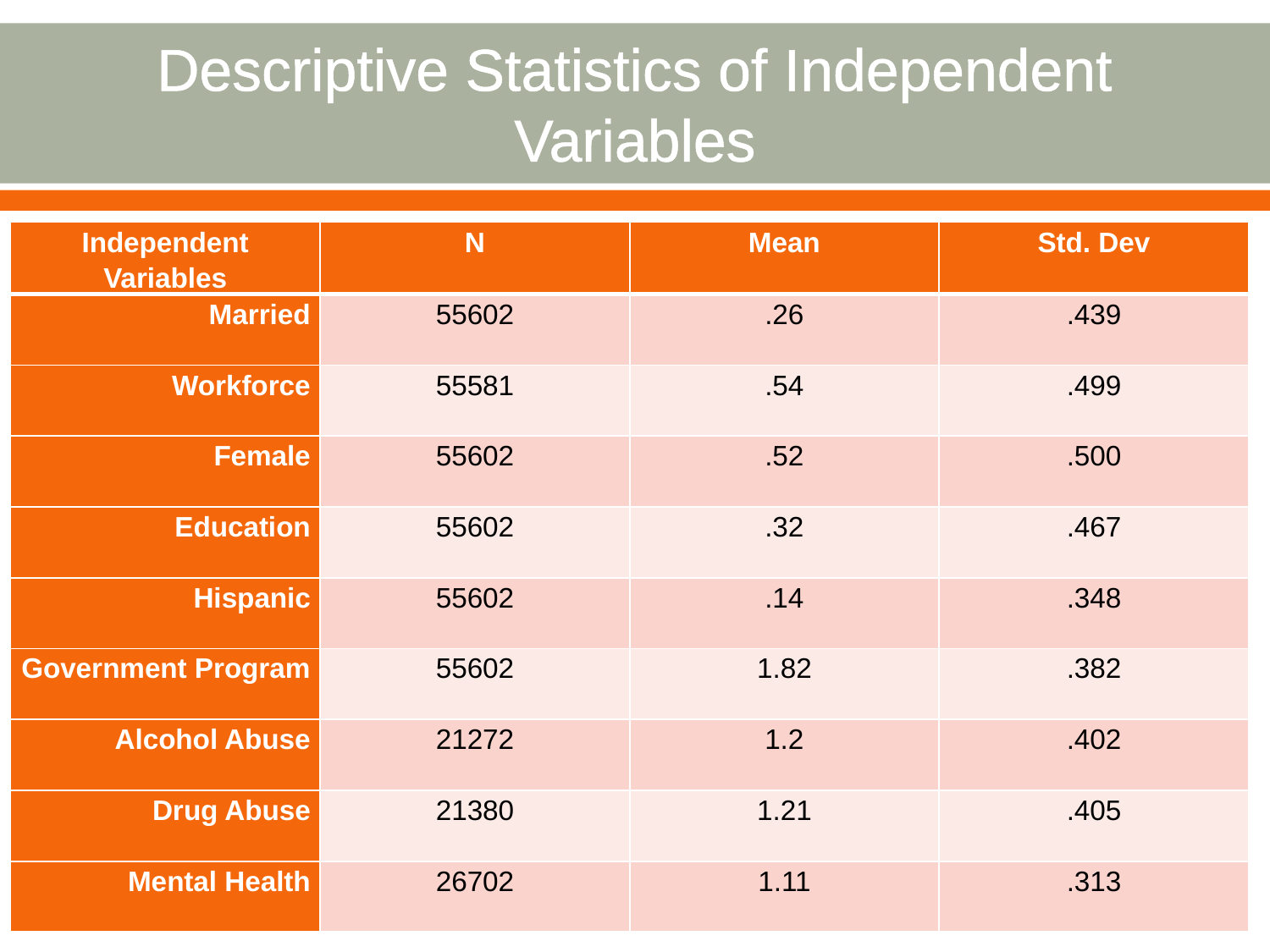

# Descriptive Statistics of Independent Variables
| Independent Variables | N | Mean | Std. Dev |
| --- | --- | --- | --- |
| Married | 55602 | .26 | .439 |
| Workforce | 55581 | .54 | .499 |
| Female | 55602 | .52 | .500 |
| Education | 55602 | .32 | .467 |
| Hispanic | 55602 | .14 | .348 |
| Government Program | 55602 | 1.82 | .382 |
| Alcohol Abuse | 21272 | 1.2 | .402 |
| Drug Abuse | 21380 | 1.21 | .405 |
| Mental Health | 26702 | 1.11 | .313 |